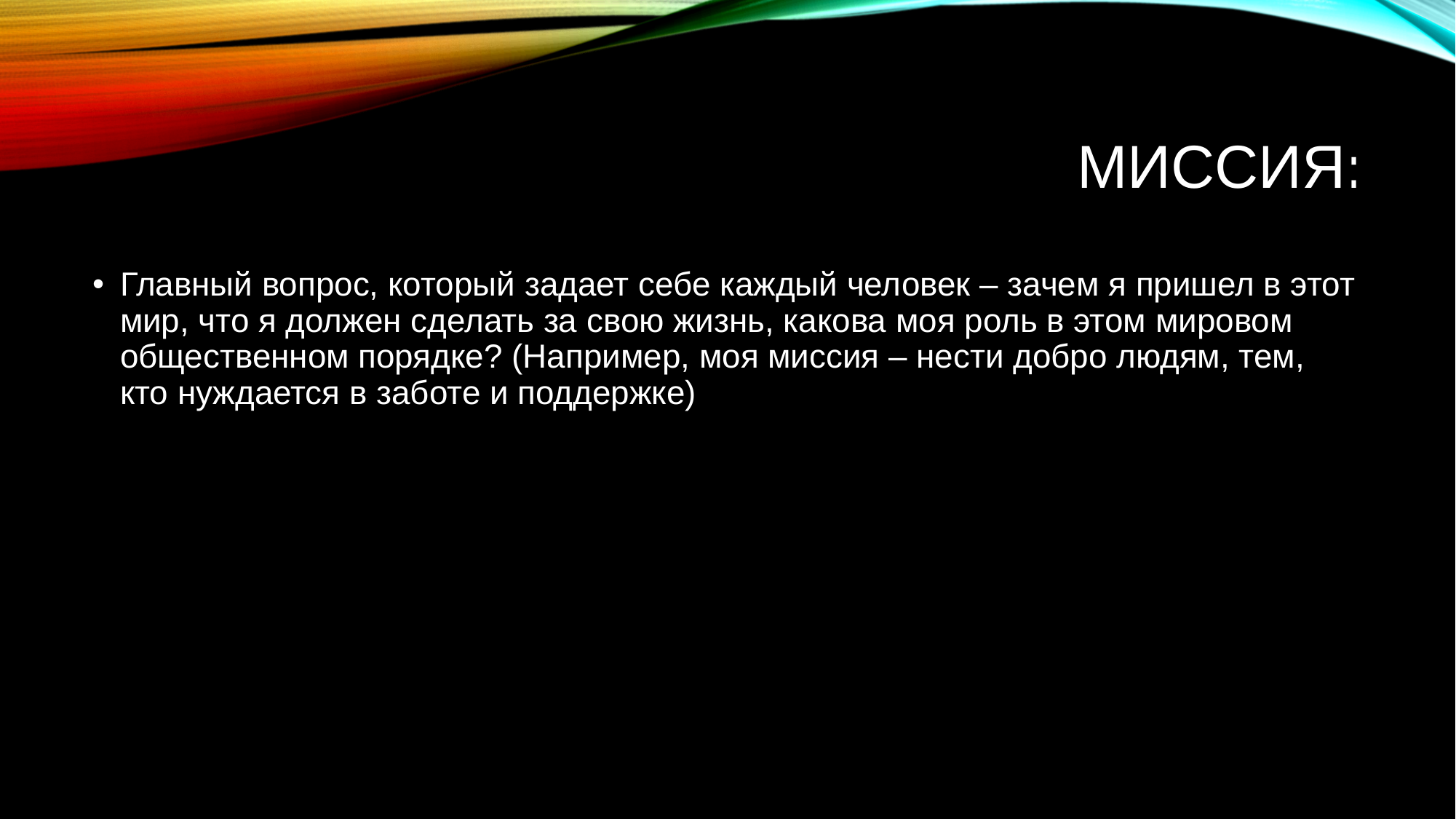

# Миссия:
Главный вопрос, который задает себе каждый человек – зачем я пришел в этот мир, что я должен сделать за свою жизнь, какова моя роль в этом мировом общественном порядке? (Например, моя миссия – нести добро людям, тем, кто нуждается в заботе и поддержке)